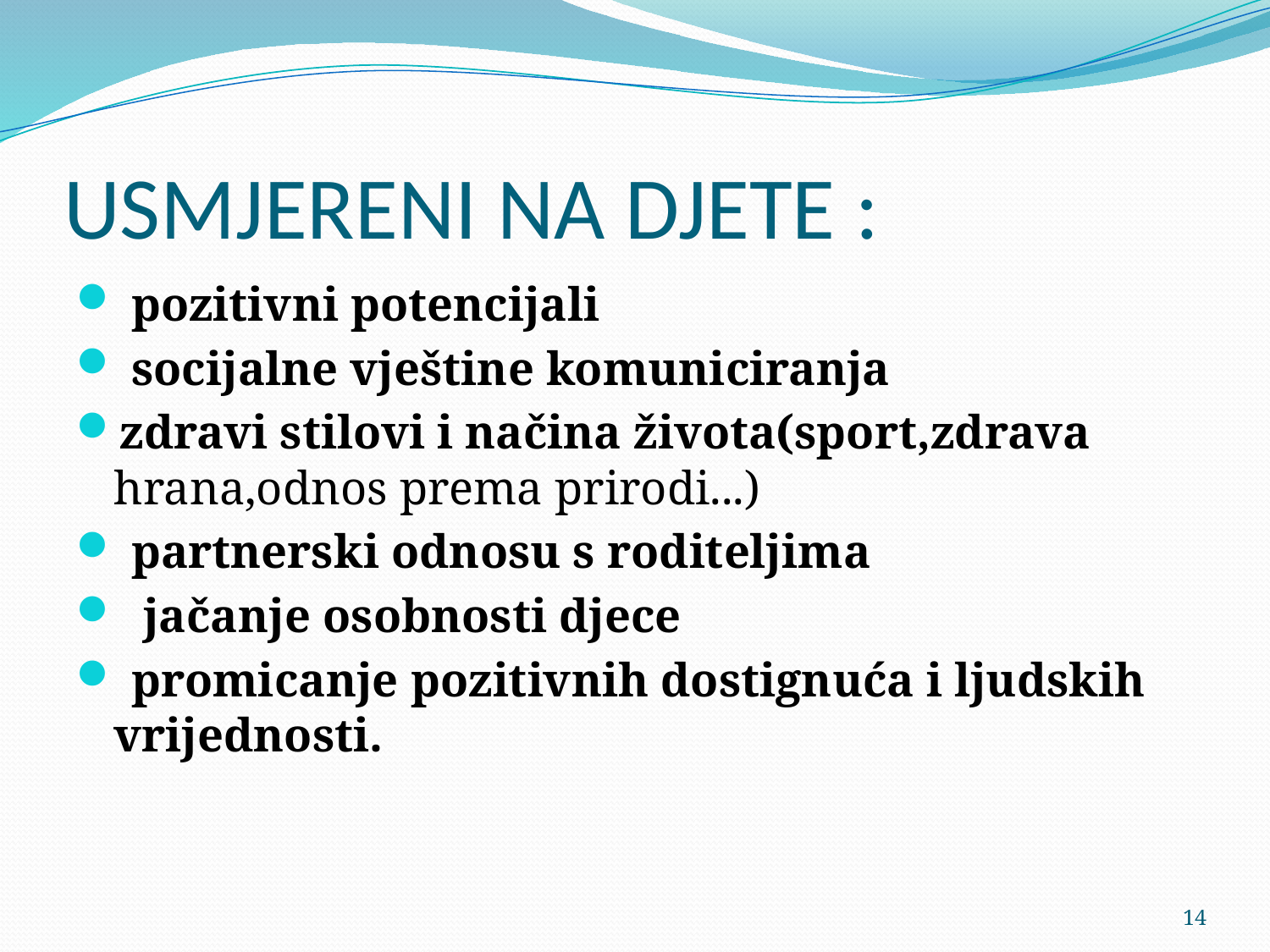

# USMJERENI NA DJETE :
 pozitivni potencijali
 socijalne vještine komuniciranja
zdravi stilovi i načina života(sport,zdrava hrana,odnos prema prirodi...)
 partnerski odnosu s roditeljima
  jačanje osobnosti djece
 promicanje pozitivnih dostignuća i ljudskih vrijednosti.

14